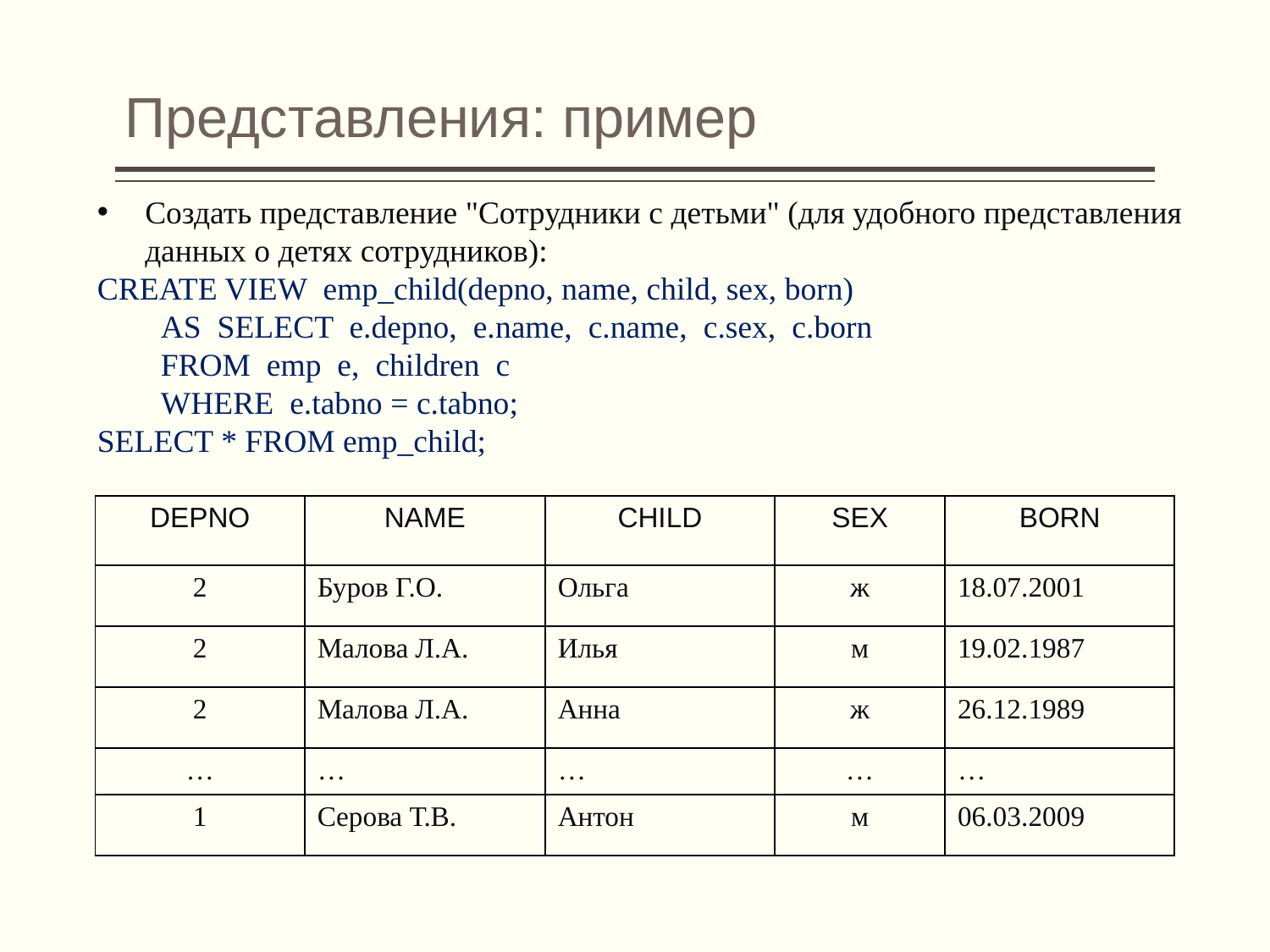

# Представления: пример
Создать представление "Сотрудники с детьми" (для удобного представления данных о детях сотрудников):
CREATE VIEW  emp_child(depno, name, child, sex, born)
AS  SELECT  e.depno,  e.name,  c.name,  c.sex,  c.born
FROM  emp  e,  children  c
WHERE  e.tabno = c.tabno;
SELECT * FROM emp_child;
| DEPNO | NAME | CHILD | SEX | BORN |
| --- | --- | --- | --- | --- |
| 2 | Буров Г.О. | Ольга | ж | 18.07.2001 |
| 2 | Малова Л.А. | Илья | м | 19.02.1987 |
| 2 | Малова Л.А. | Анна | ж | 26.12.1989 |
| … | … | … | … | … |
| 1 | Серова Т.В. | Антон | м | 06.03.2009 |